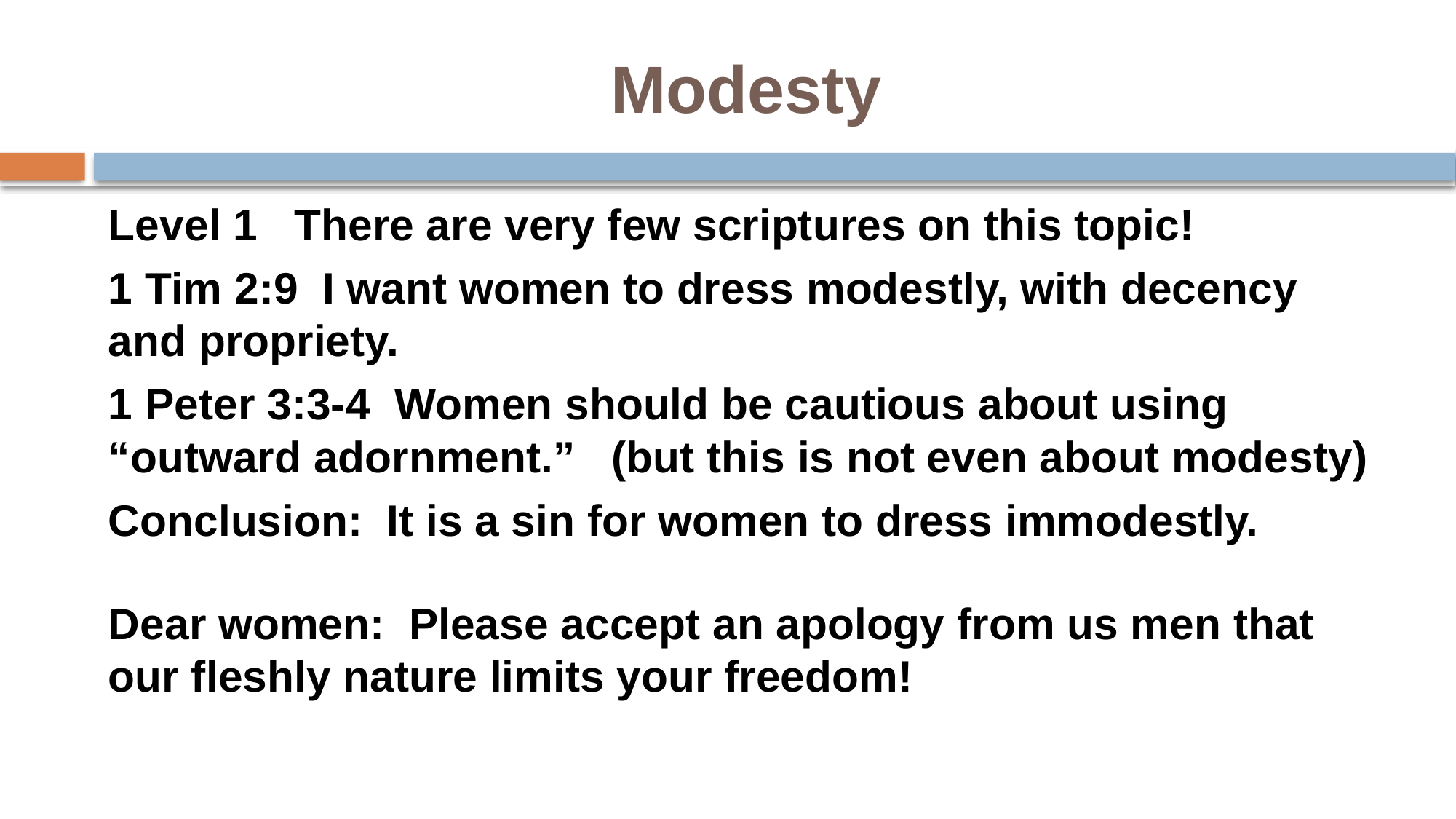

# Modesty
Level 1   There are very few scriptures on this topic!
1 Tim 2:9  I want women to dress modestly, with decency and propriety.
1 Peter 3:3-4  Women should be cautious about using “outward adornment.”   (but this is not even about modesty)
Conclusion:  It is a sin for women to dress immodestly.

Dear women:  Please accept an apology from us men that our fleshly nature limits your freedom!